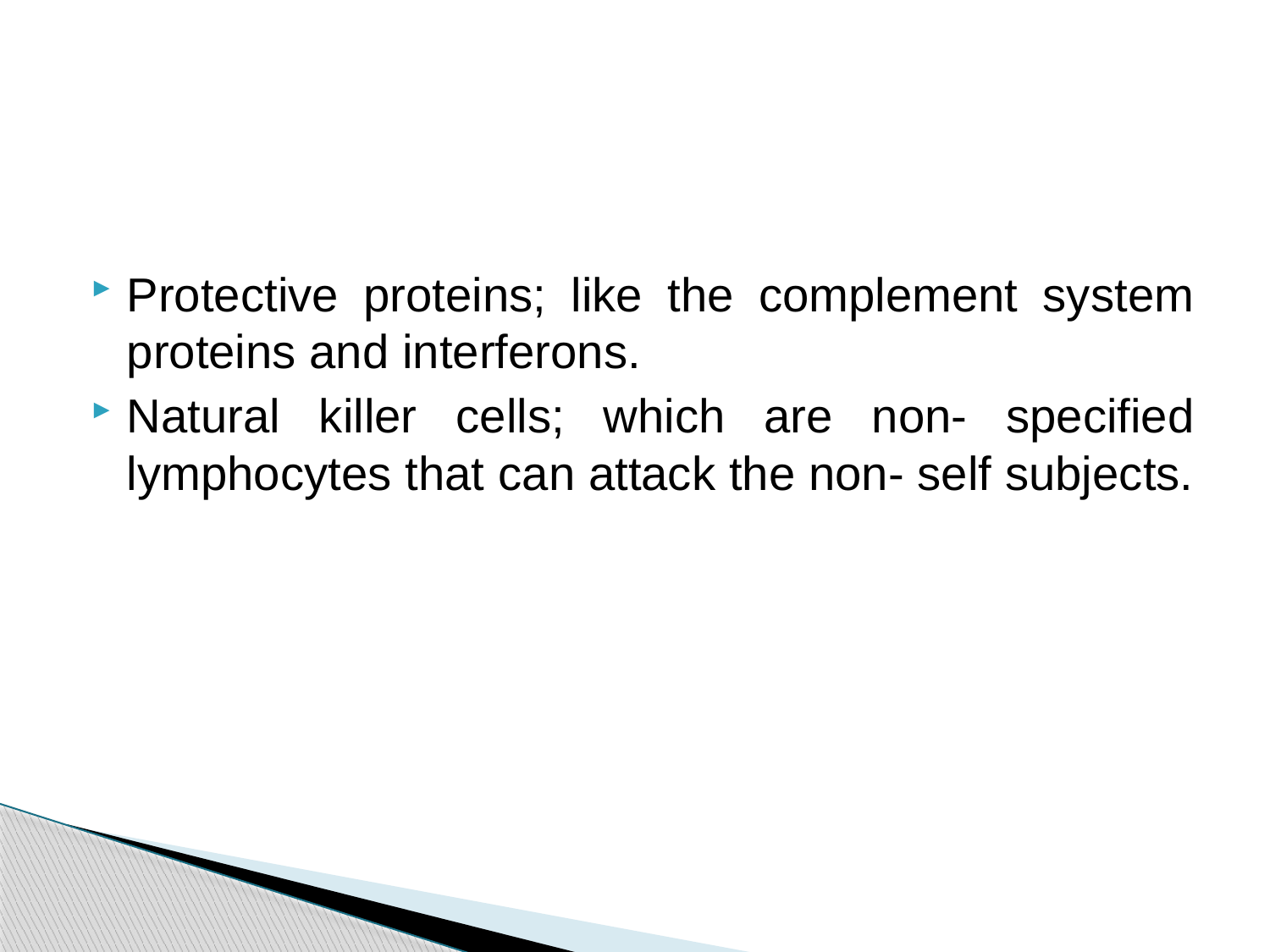

Protective proteins; like the complement system proteins and interferons.
Natural killer cells; which are non- specified lymphocytes that can attack the non- self subjects.